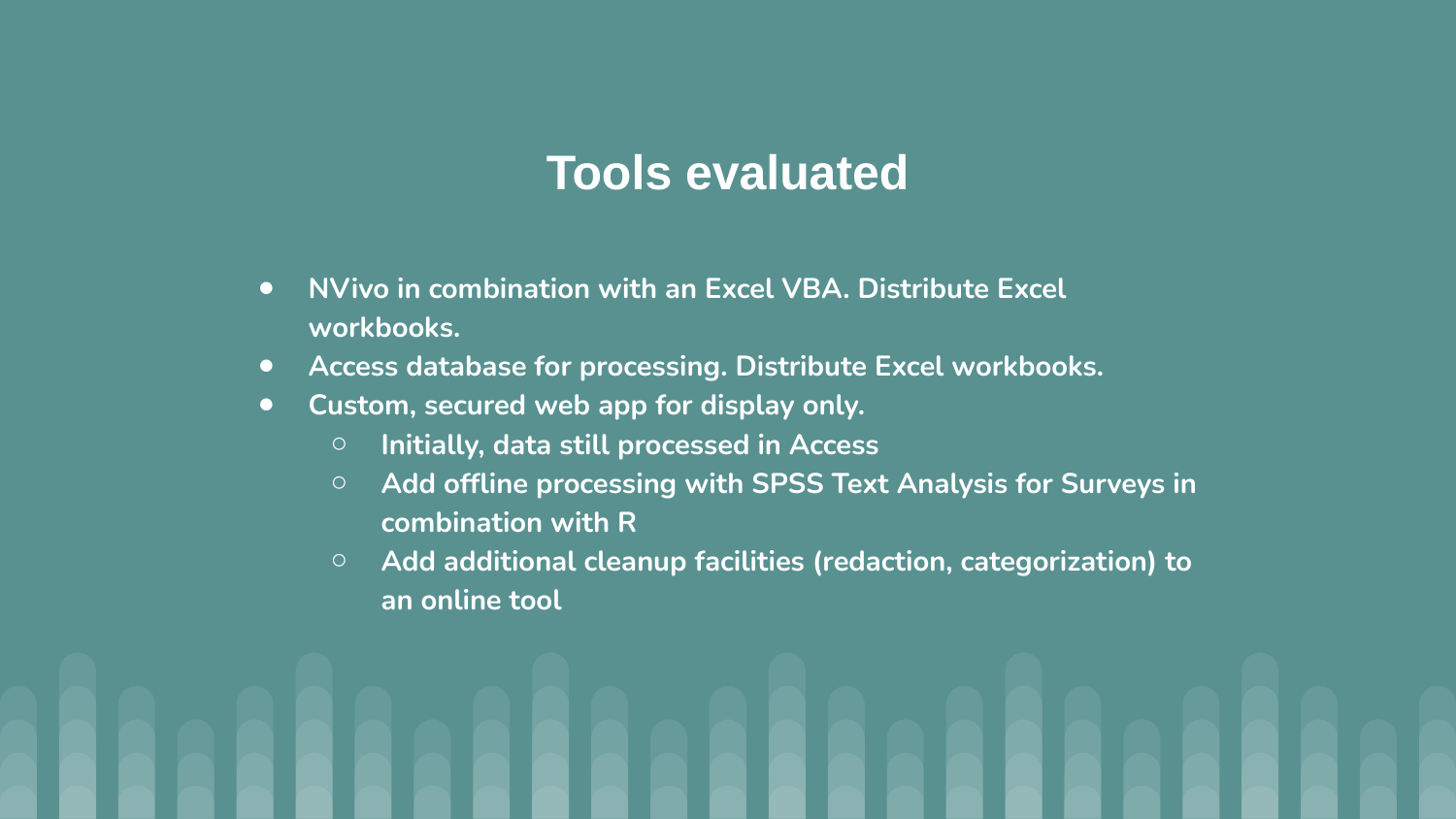

# Tools evaluated
NVivo in combination with an Excel VBA. Distribute Excel workbooks.
Access database for processing. Distribute Excel workbooks.
Custom, secured web app for display only.
Initially, data still processed in Access
Add offline processing with SPSS Text Analysis for Surveys in combination with R
Add additional cleanup facilities (redaction, categorization) to an online tool